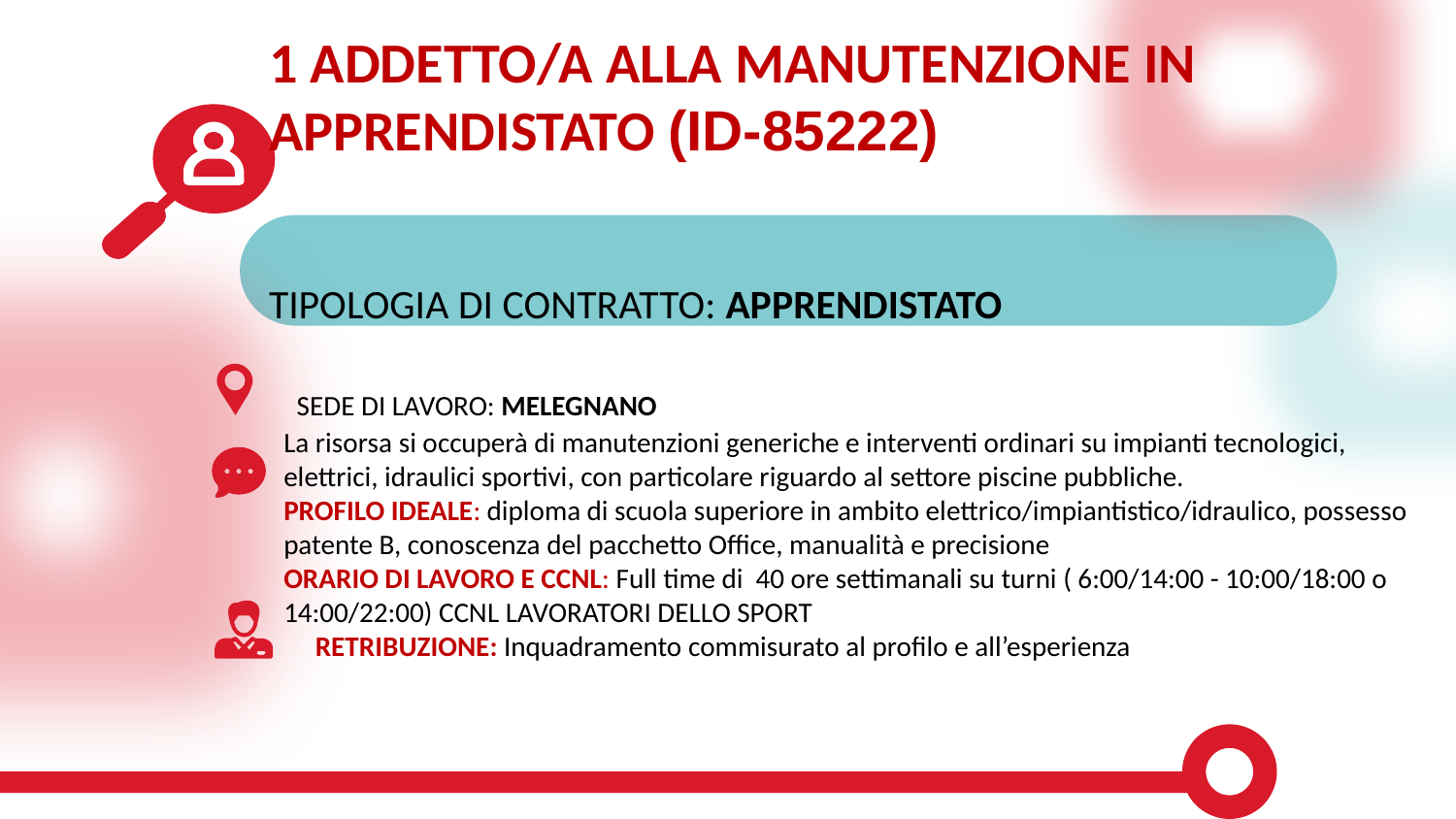

1 ADDETTO/A ALLA MANUTENZIONE IN  APPRENDISTATO (ID-85222)

TIPOLOGIA DI CONTRATTO: APPRENDISTATO

   SEDE DI LAVORO: MELEGNANO
La risorsa si occuperà di manutenzioni generiche e interventi ordinari su impianti tecnologici, elettrici, idraulici sportivi, con particolare riguardo al settore piscine pubbliche.
PROFILO IDEALE: diploma di scuola superiore in ambito elettrico/impiantistico/idraulico, possesso patente B, conoscenza del pacchetto Office, manualità e precisione
ORARIO DI LAVORO E CCNL: Full time di  40 ore settimanali su turni ( 6:00/14:00 - 10:00/18:00 o 14:00/22:00) CCNL LAVORATORI DELLO SPORT
     RETRIBUZIONE: Inquadramento commisurato al profilo e all’esperienza